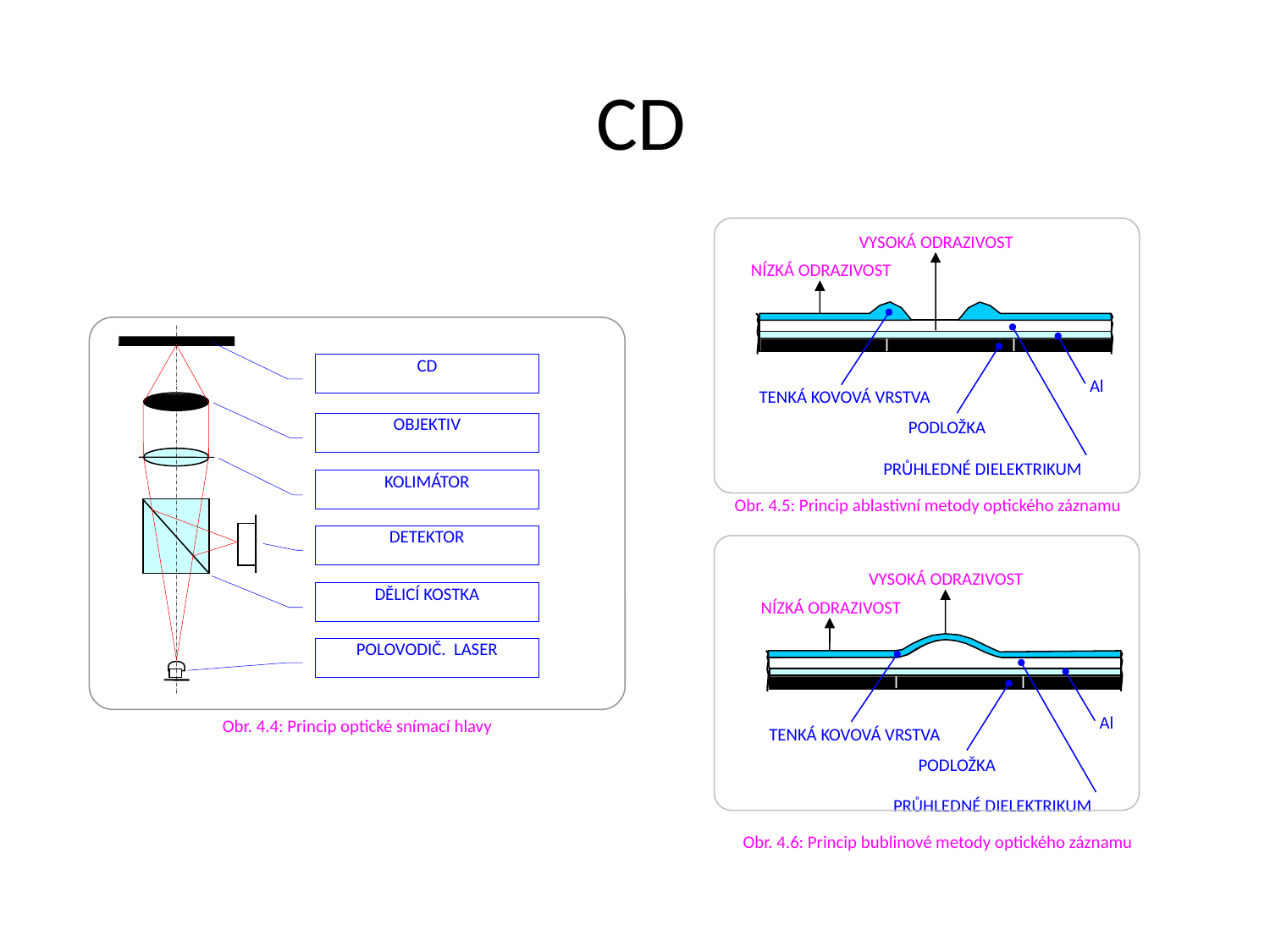

# CD

VYSOKÁ ODRAZIVOST

NÍZKÁ ODRAZIVOST

Al
TENKÁ KOVOVÁ VRSTVA
PODLOŽKA
PRŮHLEDNÉ DIELEKTRIKUM
Obr. 4.5: Princip ablastivní metody optického záznamu

CD

OBJEKTIV

KOLIMÁTOR

DETEKTOR

DĚLICÍ KOSTKA
POLOVODIČ.  LASER

Obr. 4.4: Princip optické snímací hlavy

VYSOKÁ ODRAZIVOST

NÍZKÁ ODRAZIVOST

Al
TENKÁ KOVOVÁ VRSTVA
PODLOŽKA
PRŮHLEDNÉ DIELEKTRIKUM
Obr. 4.6: Princip bublinové metody optického záznamu